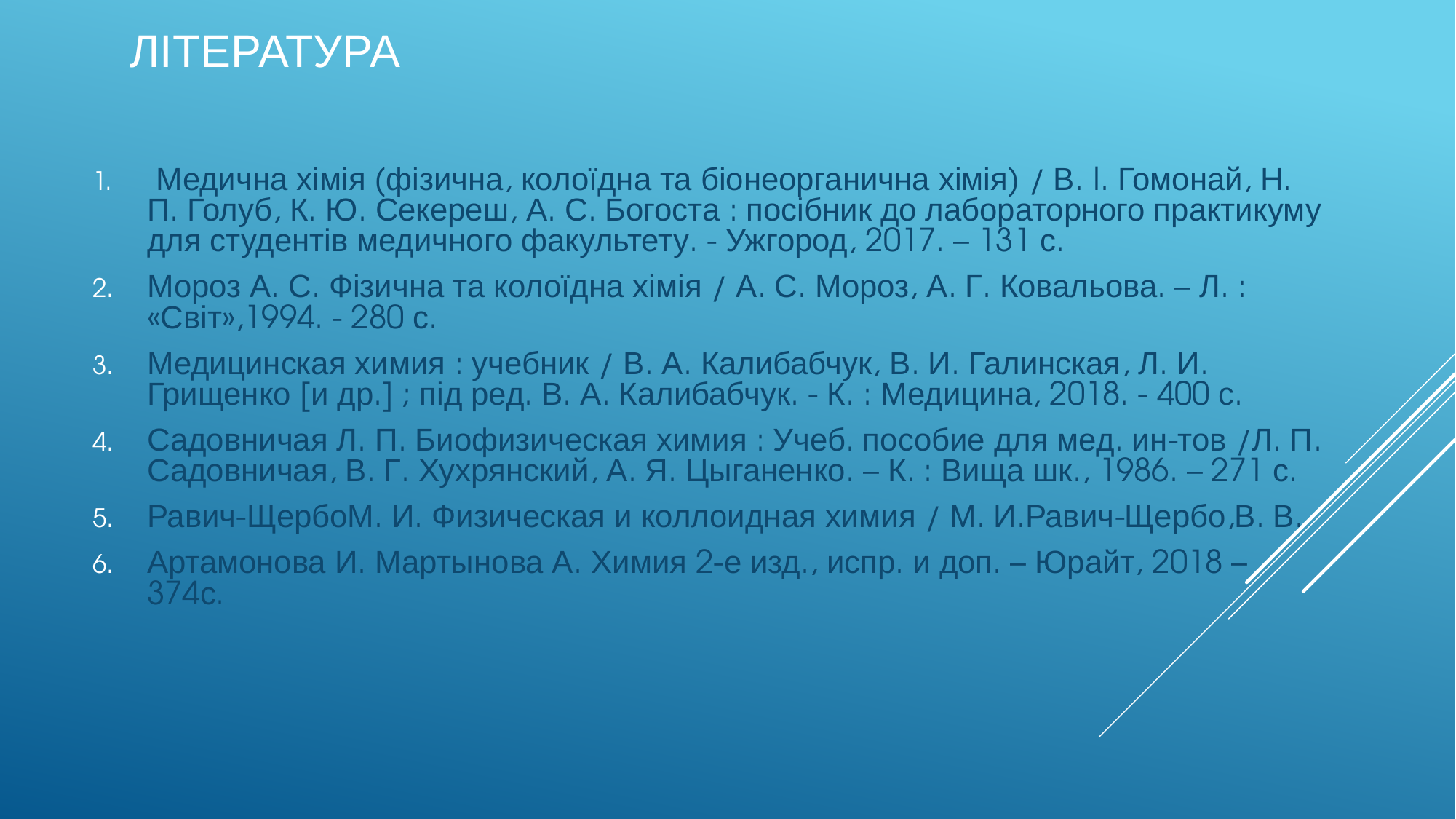

# Література
 Медична хімія (фізична, колоїдна та біонеорганична хімія) / В. I. Гомонай, Н. П. Голуб, К. Ю. Секереш, А. С. Богоста : посібник до лабораторного практикуму для студентів медичного факультету. - Ужгород, 2017. – 131 с.
Мороз А. С. Фізична та колоїдна хімія / А. С. Мороз, А. Г. Ковальова. – Л. : «Світ»,1994. - 280 с.
Медицинская химия : учебник / В. А. Калибабчук, В. И. Галинская, Л. И. Грищенко [и др.] ; під ред. В. А. Калибабчук. - К. : Медицина, 2018. - 400 с.
Садовничая Л. П. Биофизическая химия : Учеб. пособие для мед. ин-тов /Л. П. Садовничая, В. Г. Хухрянский, А. Я. Цыганенко. – К. : Вища шк., 1986. – 271 с.
Равич-ЩербоМ. И. Физическая и коллоидная химия / М. И.Равич-Щербо,В. В.
Артамонова И. Мартынова А. Химия 2-е изд., испр. и доп. – Юрайт, 2018 – 374с.